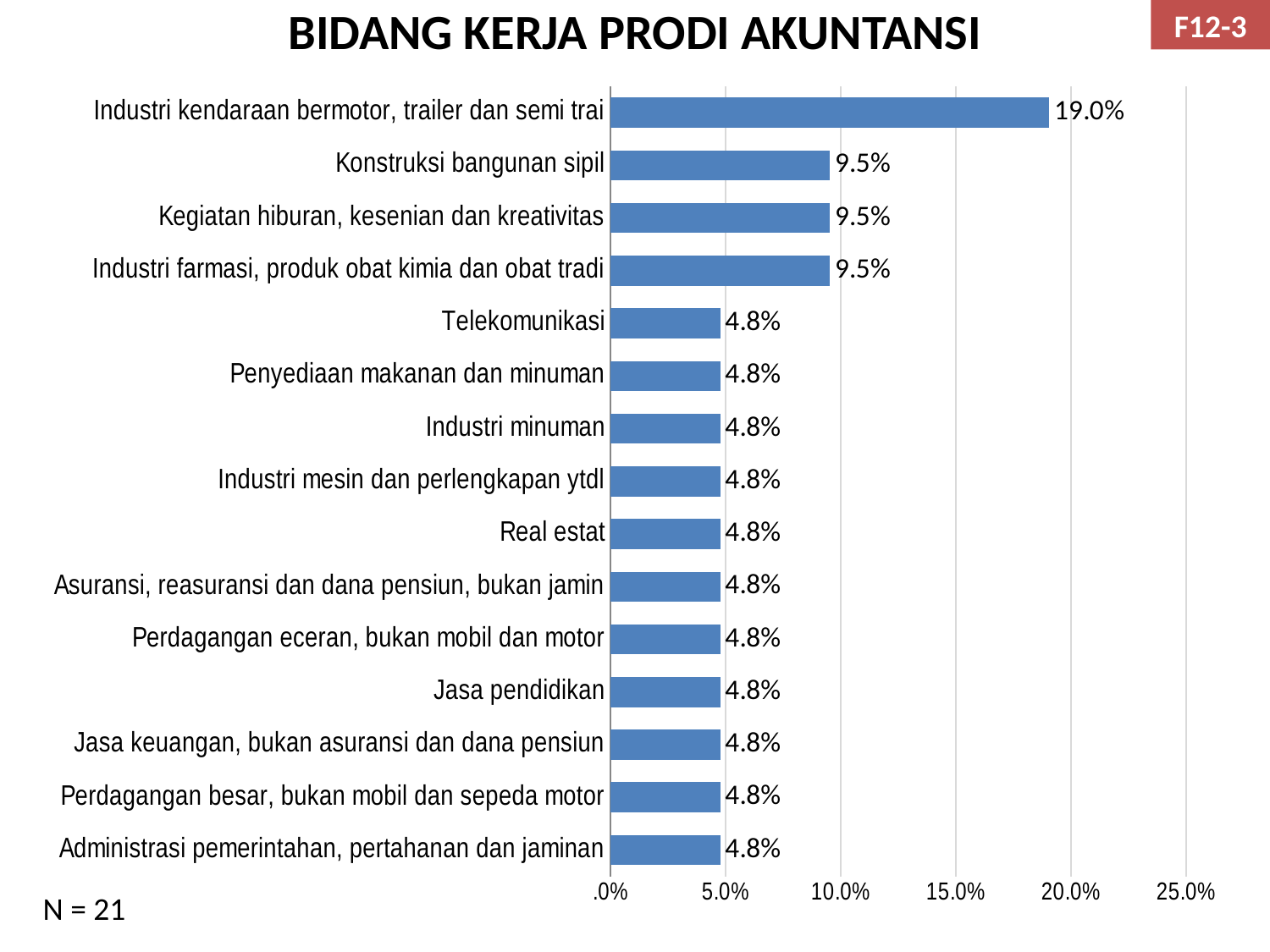

BIDANG KERJA PRODI AKUNTANSI
F12-3

### Chart

| Category |  |
|---|---|
| Administrasi pemerintahan, pertahanan dan jaminan | 0.04761904761904762 |
| Perdagangan besar, bukan mobil dan sepeda motor | 0.04761904761904762 |
| Jasa keuangan, bukan asuransi dan dana pensiun | 0.04761904761904762 |
| Jasa pendidikan | 0.04761904761904762 |
| Perdagangan eceran, bukan mobil dan motor | 0.04761904761904762 |
| Asuransi, reasuransi dan dana pensiun, bukan jamin | 0.04761904761904762 |
| Real estat | 0.04761904761904762 |
| Industri mesin dan perlengkapan ytdl | 0.04761904761904762 |
| Industri minuman | 0.04761904761904762 |
| Penyediaan makanan dan minuman | 0.04761904761904762 |
| Telekomunikasi | 0.04761904761904762 |
| Industri farmasi, produk obat kimia dan obat tradi | 0.09523809523809525 |
| Kegiatan hiburan, kesenian dan kreativitas | 0.09523809523809525 |
| Konstruksi bangunan sipil | 0.09523809523809525 |
| Industri kendaraan bermotor, trailer dan semi trai | 0.19047619047619077 |
N = 21